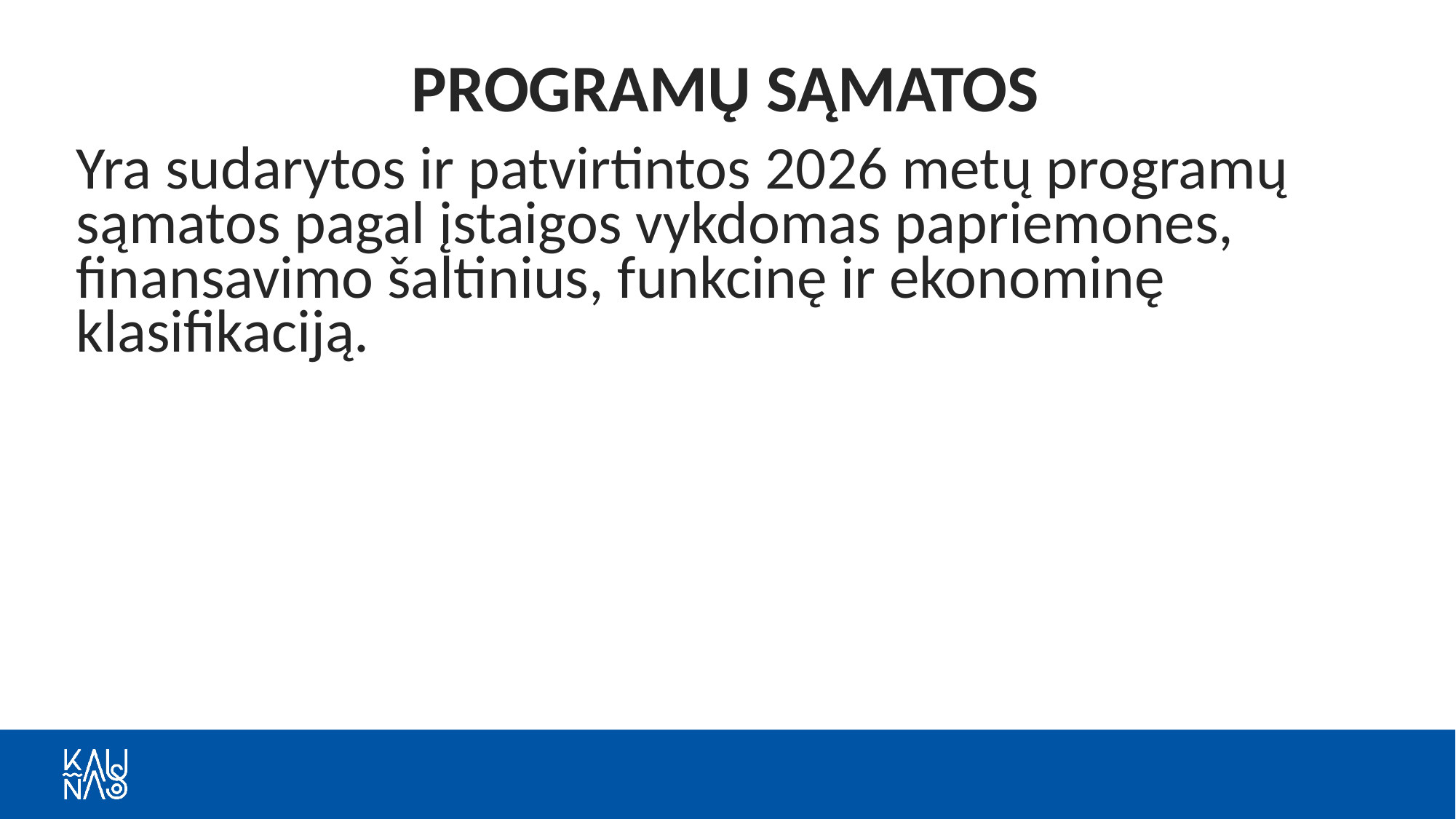

# PROGRAMŲ SĄMATOS
Yra sudarytos ir patvirtintos 2026 metų programų sąmatos pagal įstaigos vykdomas papriemones, finansavimo šaltinius, funkcinę ir ekonominę klasifikaciją.